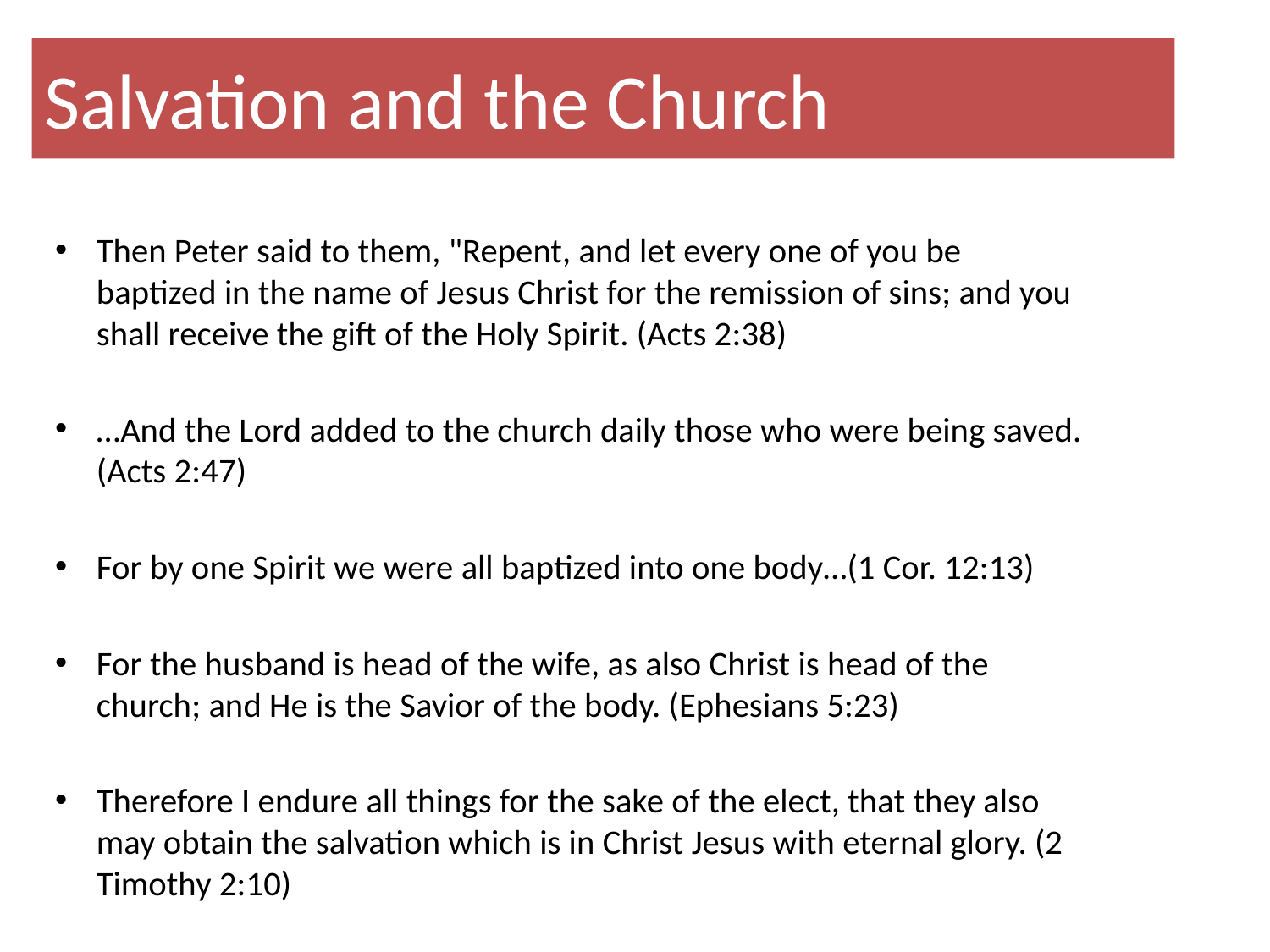

# Salvation and the Church
Then Peter said to them, "Repent, and let every one of you be baptized in the name of Jesus Christ for the remission of sins; and you shall receive the gift of the Holy Spirit. (Acts 2:38)

…And the Lord added to the church daily those who were being saved. (Acts 2:47)

For by one Spirit we were all baptized into one body…(1 Cor. 12:13)

For the husband is head of the wife, as also Christ is head of the church; and He is the Savior of the body. (Ephesians 5:23)

Therefore I endure all things for the sake of the elect, that they also may obtain the salvation which is in Christ Jesus with eternal glory. (2 Timothy 2:10)